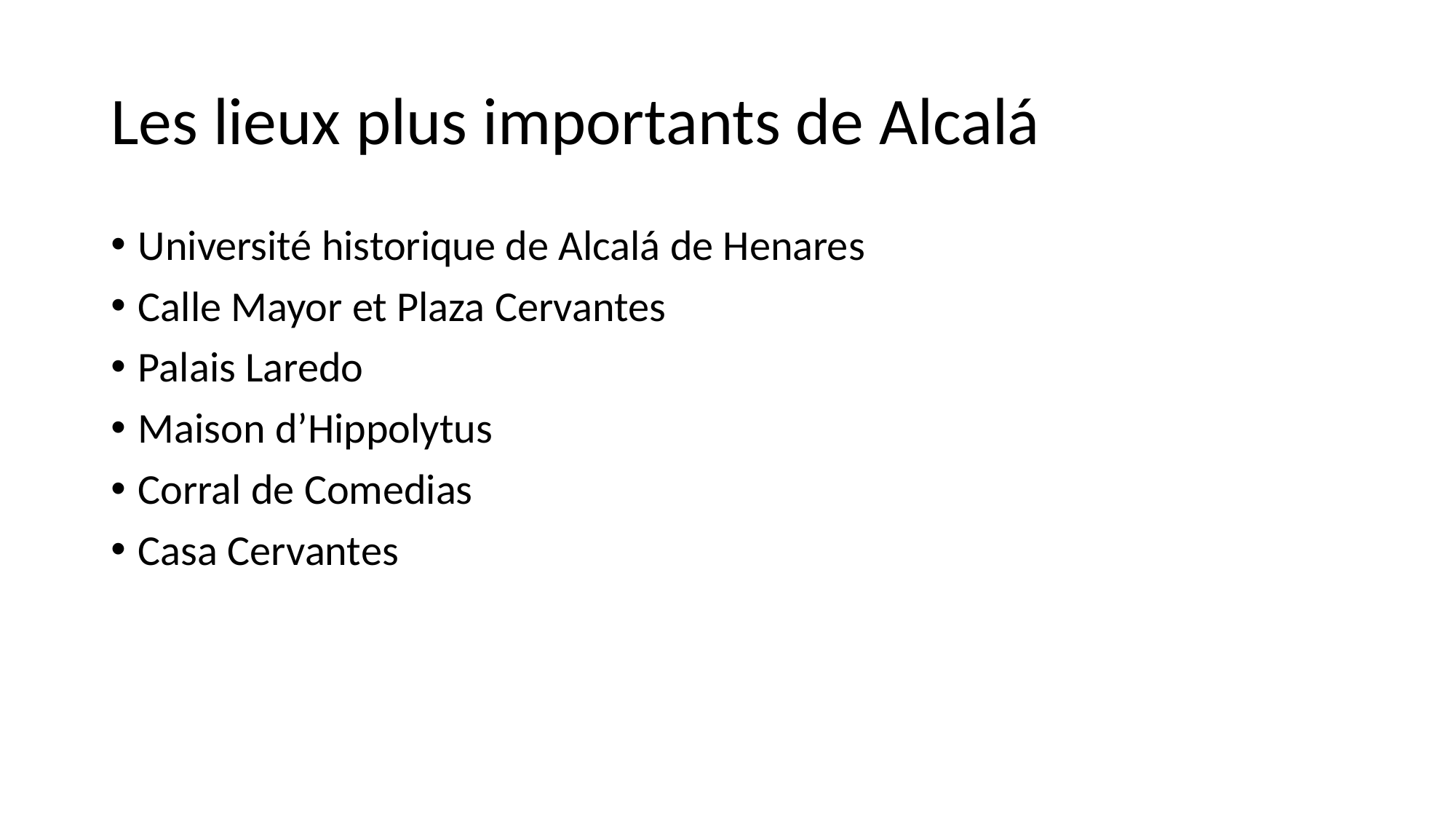

# Les lieux plus importants de Alcalá
Université historique de Alcalá de Henares
Calle Mayor et Plaza Cervantes
Palais Laredo
Maison d’Hippolytus
Corral de Comedias
Casa Cervantes